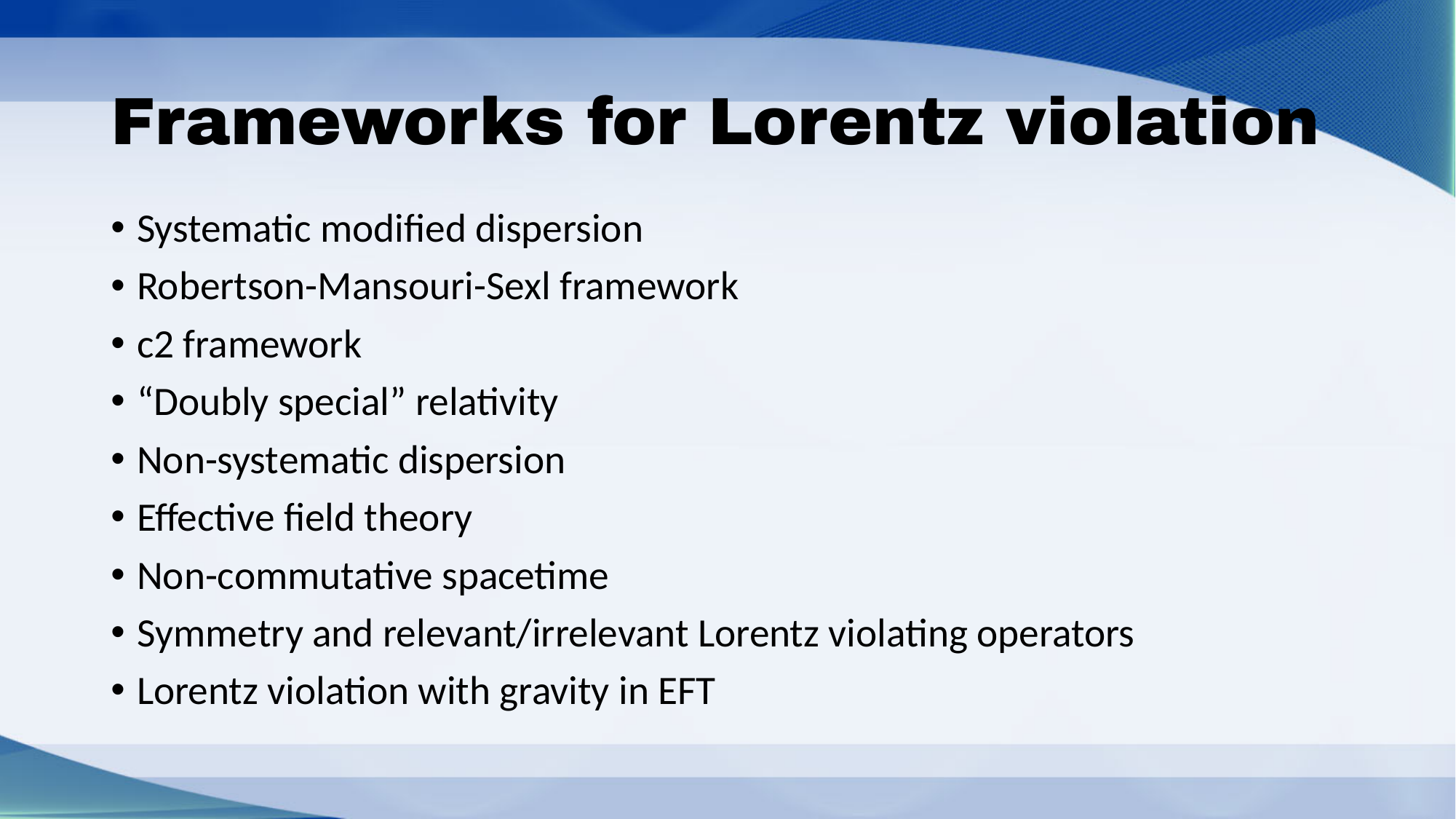

# Frameworks for Lorentz violation
Systematic modified dispersion
Robertson-Mansouri-Sexl framework
c2 framework
“Doubly special” relativity
Non-systematic dispersion
Effective field theory
Non-commutative spacetime
Symmetry and relevant/irrelevant Lorentz violating operators
Lorentz violation with gravity in EFT